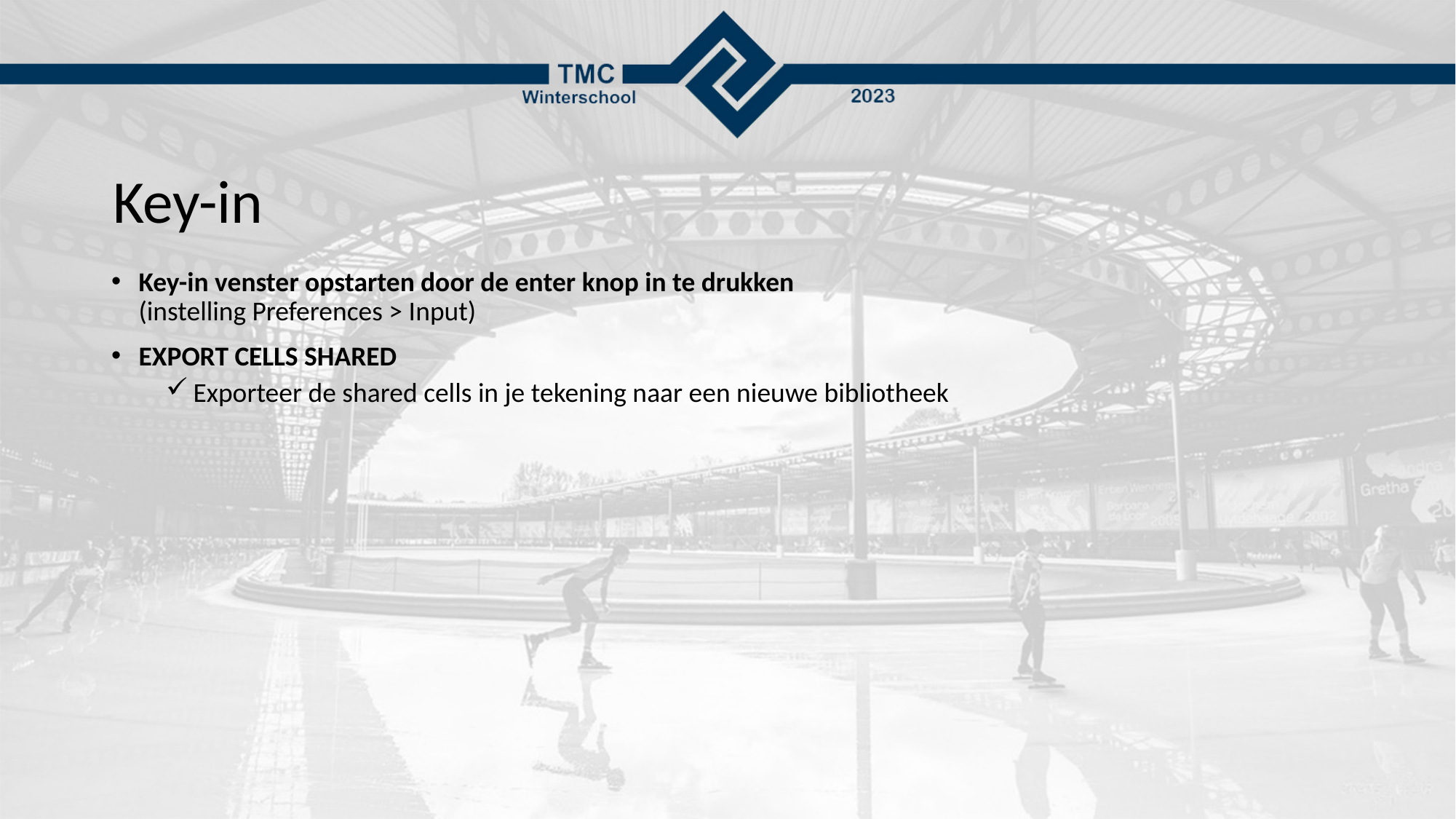

# Key-in
Key-in venster opstarten door de enter knop in te drukken
(instelling Preferences > Input)
EXPORT CELLS SHARED
Exporteer de shared cells in je tekening naar een nieuwe bibliotheek